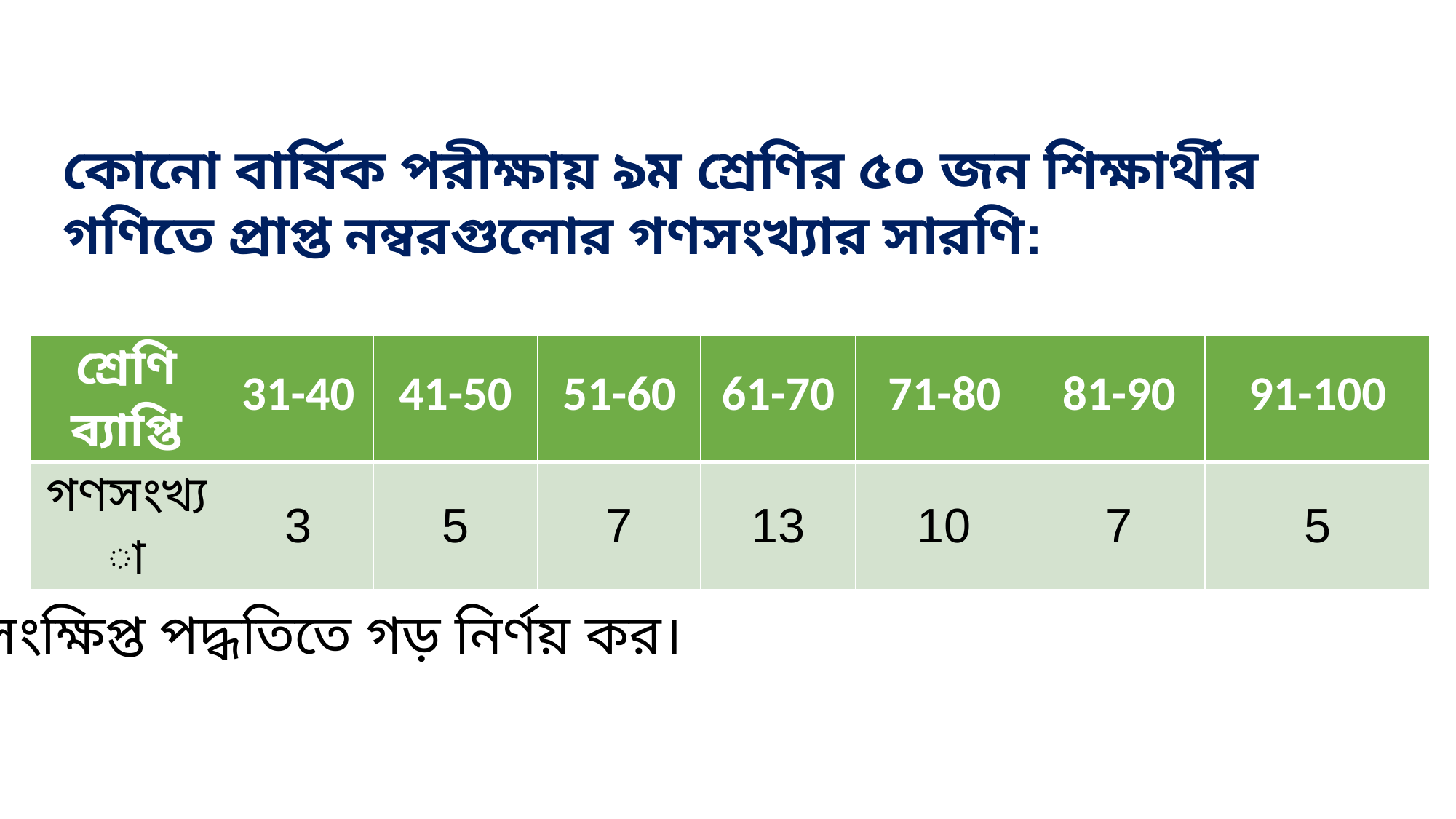

কোনো বার্ষিক পরীক্ষায় ৯ম শ্রেণির ৫০ জন শিক্ষার্থীর গণিতে প্রাপ্ত নম্বরগুলোর গণসংখ্যার সারণি:
| শ্রেণি ব্যাপ্তি | 31-40 | 41-50 | 51-60 | 61-70 | 71-80 | 81-90 | 91-100 |
| --- | --- | --- | --- | --- | --- | --- | --- |
| গণসংখ্যা | 3 | 5 | 7 | 13 | 10 | 7 | 5 |
সংক্ষিপ্ত পদ্ধতিতে গড় নির্ণয় কর।